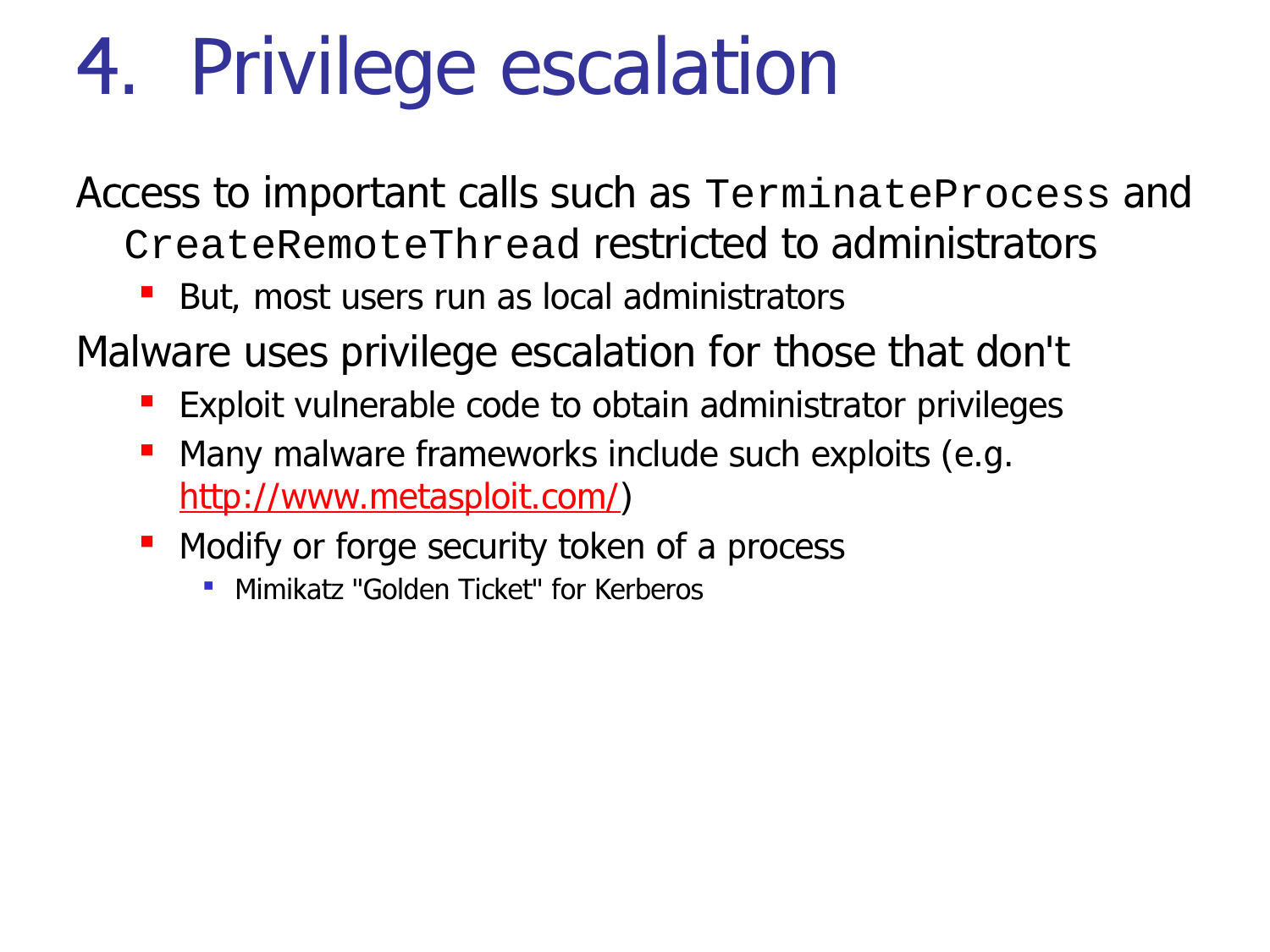

# 4.  Privilege escalation
Access to important calls such as TerminateProcess and CreateRemoteThread restricted to administrators
But, most users run as local administrators
Malware uses privilege escalation for those that don't
Exploit vulnerable code to obtain administrator privileges
Many malware frameworks include such exploits (e.g. http://www.metasploit.com/)
Modify or forge security token of a process
Mimikatz "Golden Ticket" for Kerberos